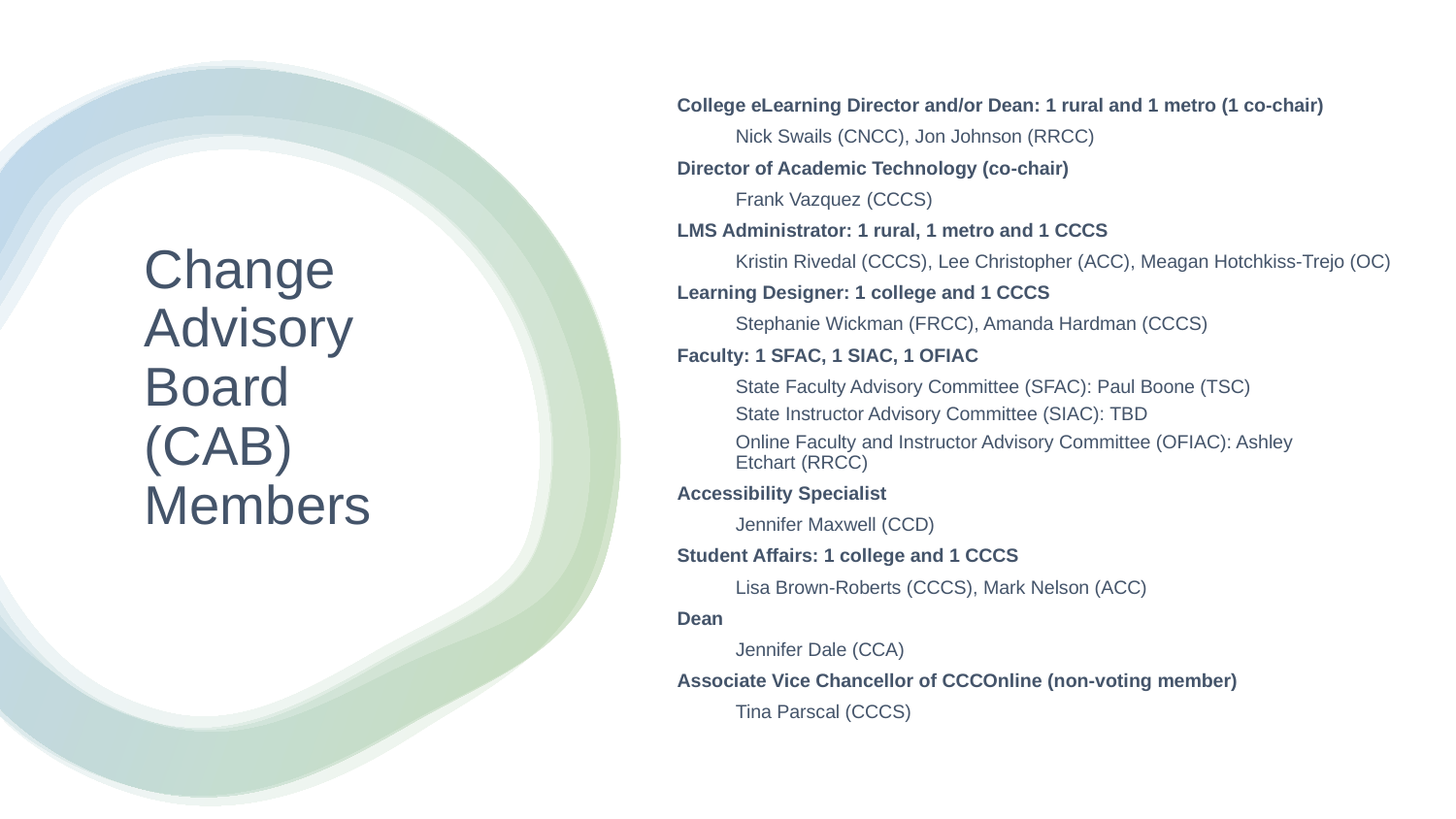

College eLearning Director and/or Dean: 1 rural and 1 metro (1 co-chair)
Nick Swails (CNCC), Jon Johnson (RRCC)
Director of Academic Technology (co-chair)
Frank Vazquez (CCCS)
LMS Administrator: 1 rural, 1 metro and 1 CCCS
Kristin Rivedal (CCCS), Lee Christopher (ACC), Meagan Hotchkiss-Trejo (OC)
Learning Designer: 1 college and 1 CCCS
Stephanie Wickman (FRCC), Amanda Hardman (CCCS)
Faculty: 1 SFAC, 1 SIAC, 1 OFIAC
State Faculty Advisory Committee (SFAC): Paul Boone (TSC)
State Instructor Advisory Committee (SIAC): TBD
Online Faculty and Instructor Advisory Committee (OFIAC): Ashley Etchart (RRCC)
Accessibility Specialist
Jennifer Maxwell (CCD)
Student Affairs: 1 college and 1 CCCS
Lisa Brown-Roberts (CCCS), Mark Nelson (ACC)
Dean
Jennifer Dale (CCA)
Associate Vice Chancellor of CCCOnline (non-voting member)
Tina Parscal (CCCS)
# Change Advisory Board (CAB) Members